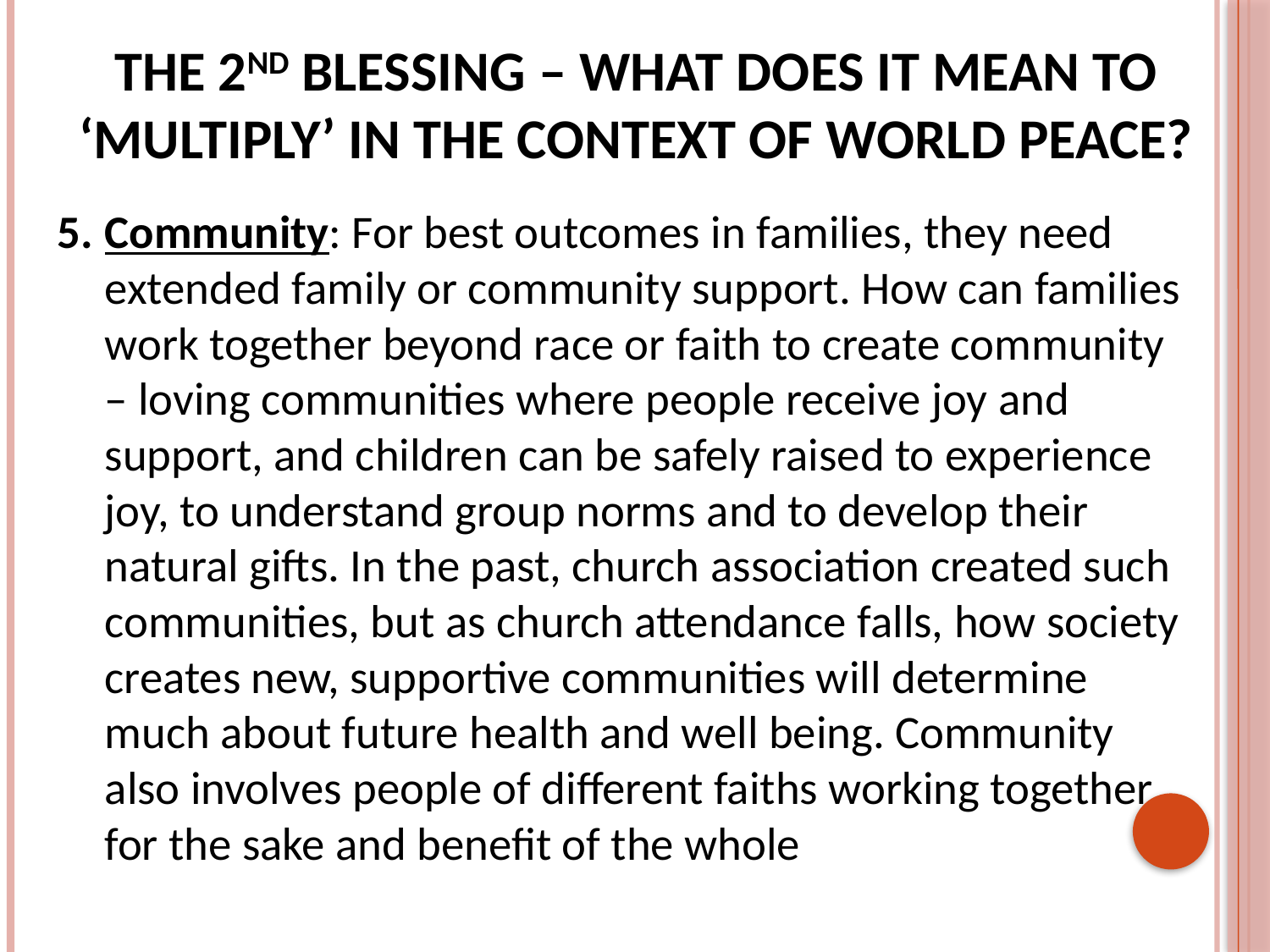

# The 2nd Blessing – what does it mean to ‘multiply’ in the context of world peace?
Community: For best outcomes in families, they need extended family or community support. How can families work together beyond race or faith to create community – loving communities where people receive joy and support, and children can be safely raised to experience joy, to understand group norms and to develop their natural gifts. In the past, church association created such communities, but as church attendance falls, how society creates new, supportive communities will determine much about future health and well being. Community also involves people of different faiths working together for the sake and benefit of the whole